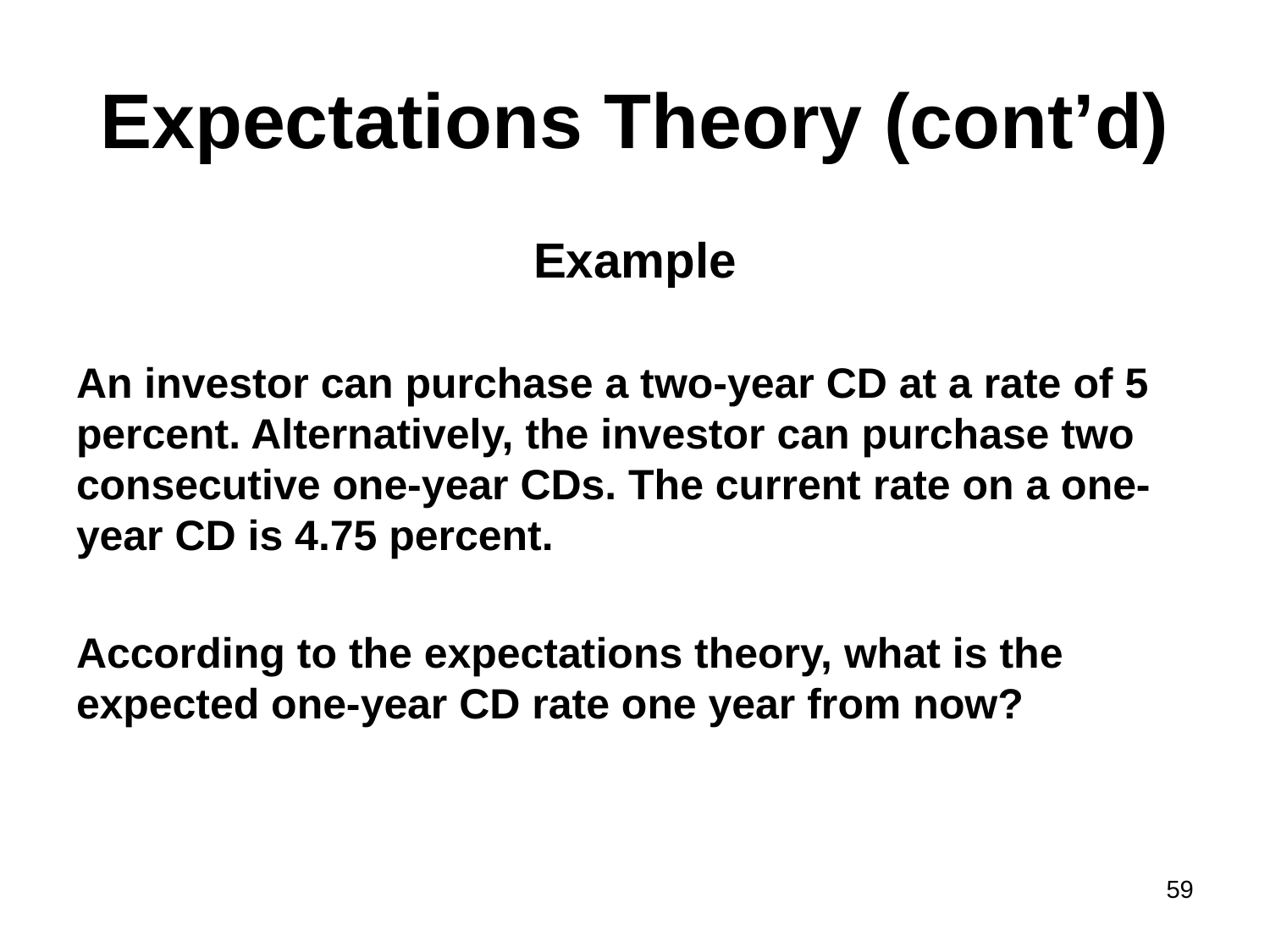

# Expectations Theory (cont’d)
Example

An investor can purchase a two-year CD at a rate of 5 percent. Alternatively, the investor can purchase two consecutive one-year CDs. The current rate on a one-year CD is 4.75 percent.

According to the expectations theory, what is the expected one-year CD rate one year from now?
59